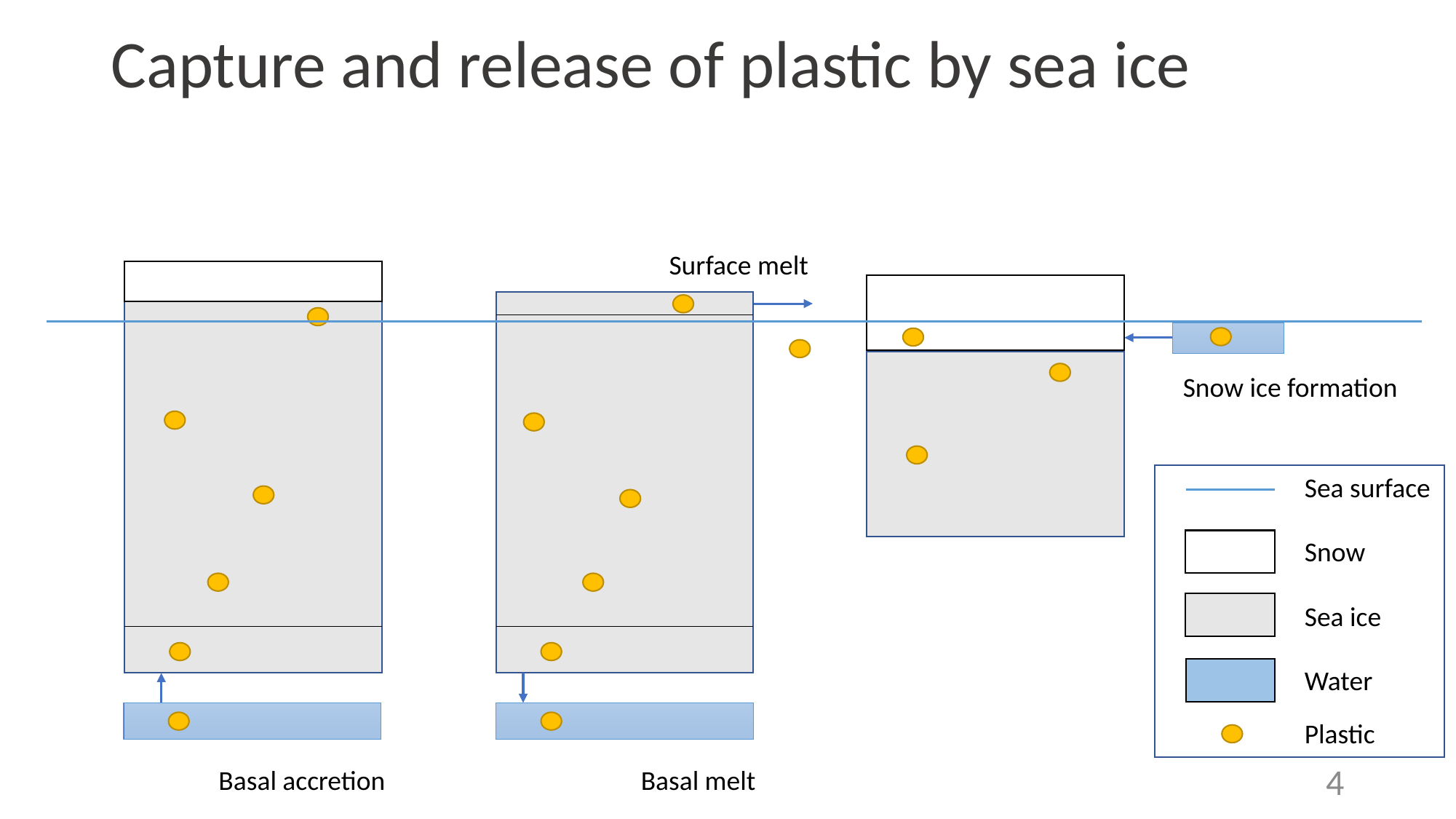

# Capture and release of plastic by sea ice
Surface melt

Snow ice formation

Sea surface

Snow

Sea ice

Water

Plastic

Basal melt
Basal accretion
4